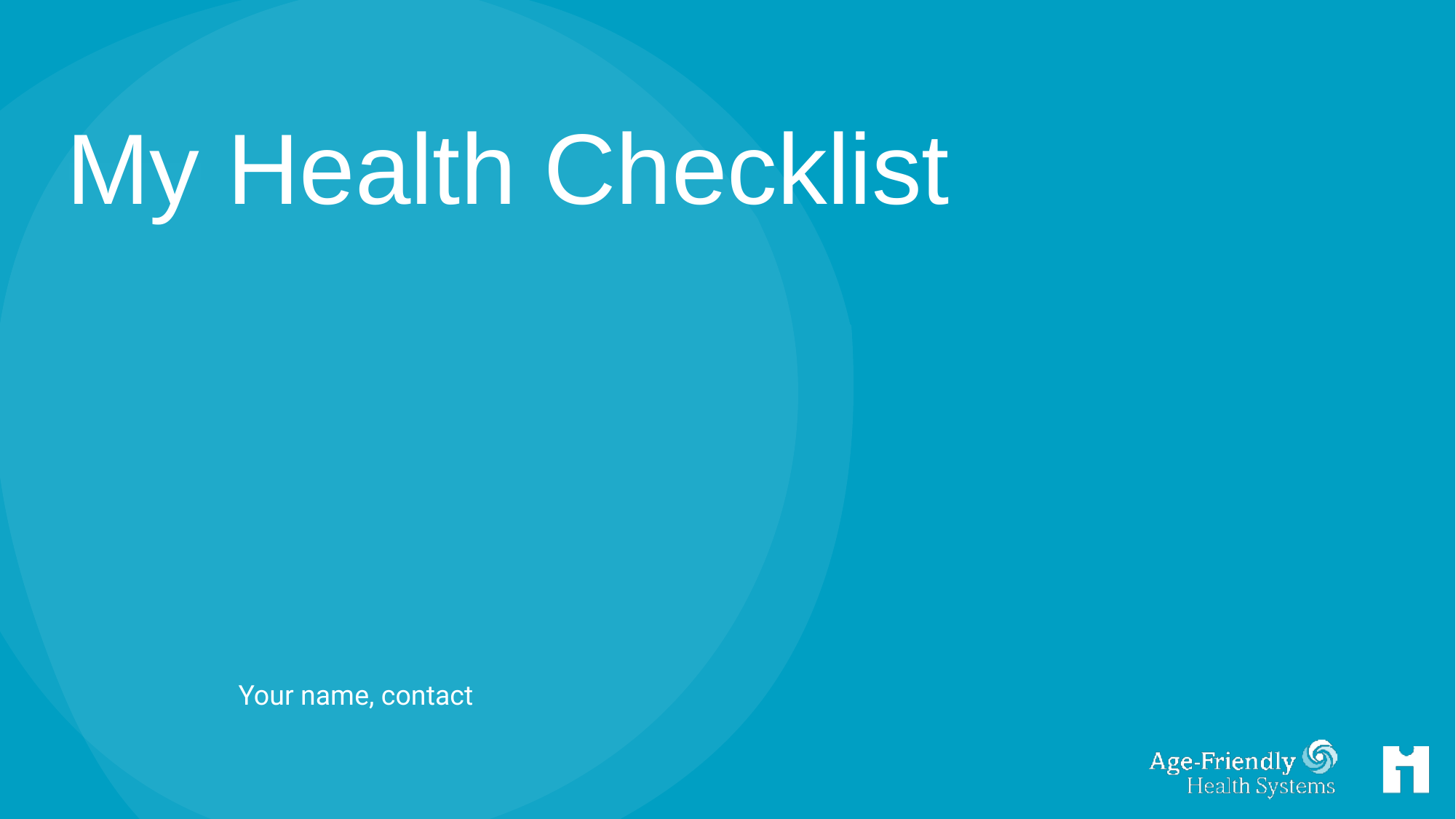

# My Health Checklist
Your name, contact